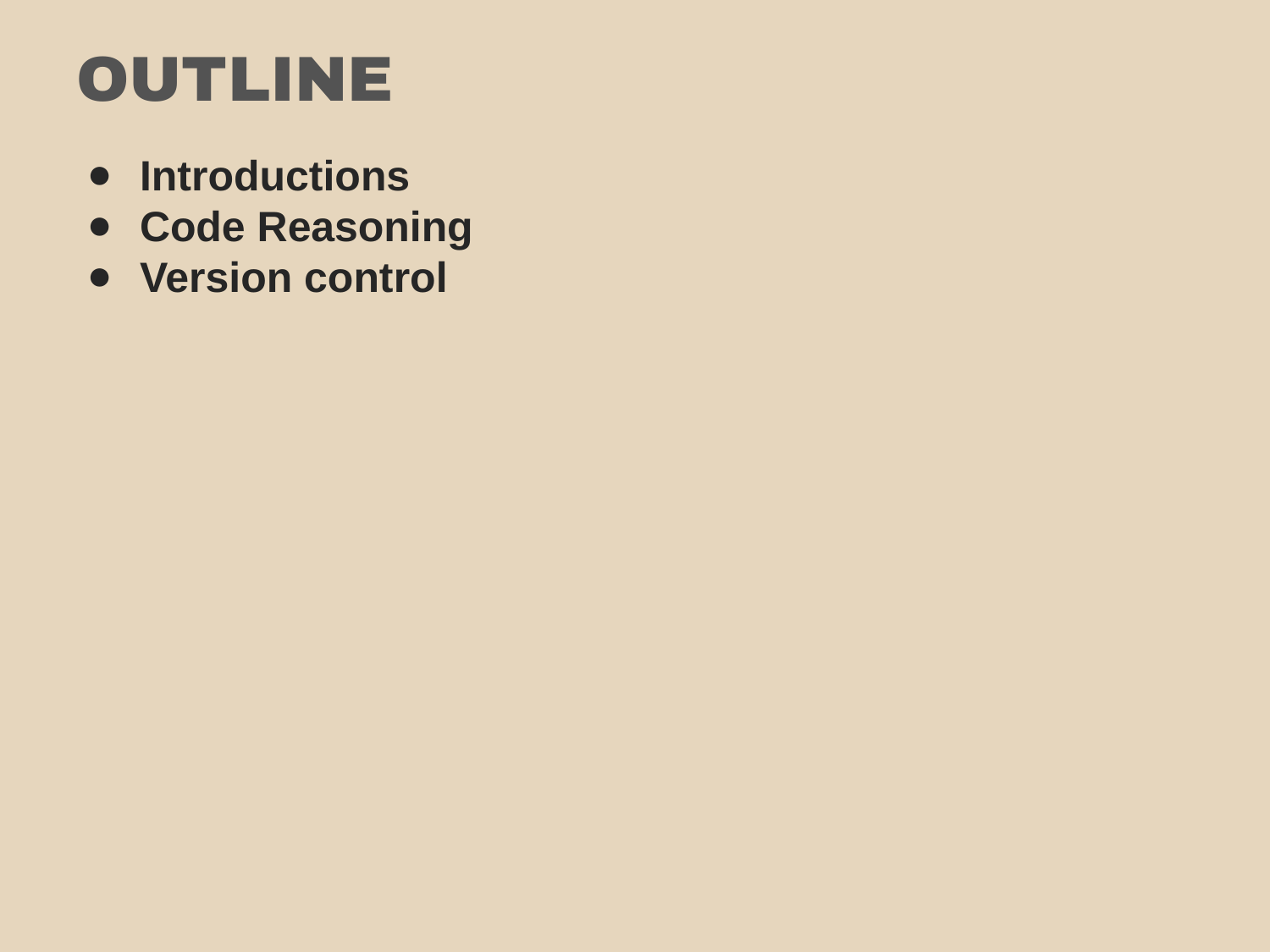

# OUTLINE
Introductions
Code Reasoning
Version control